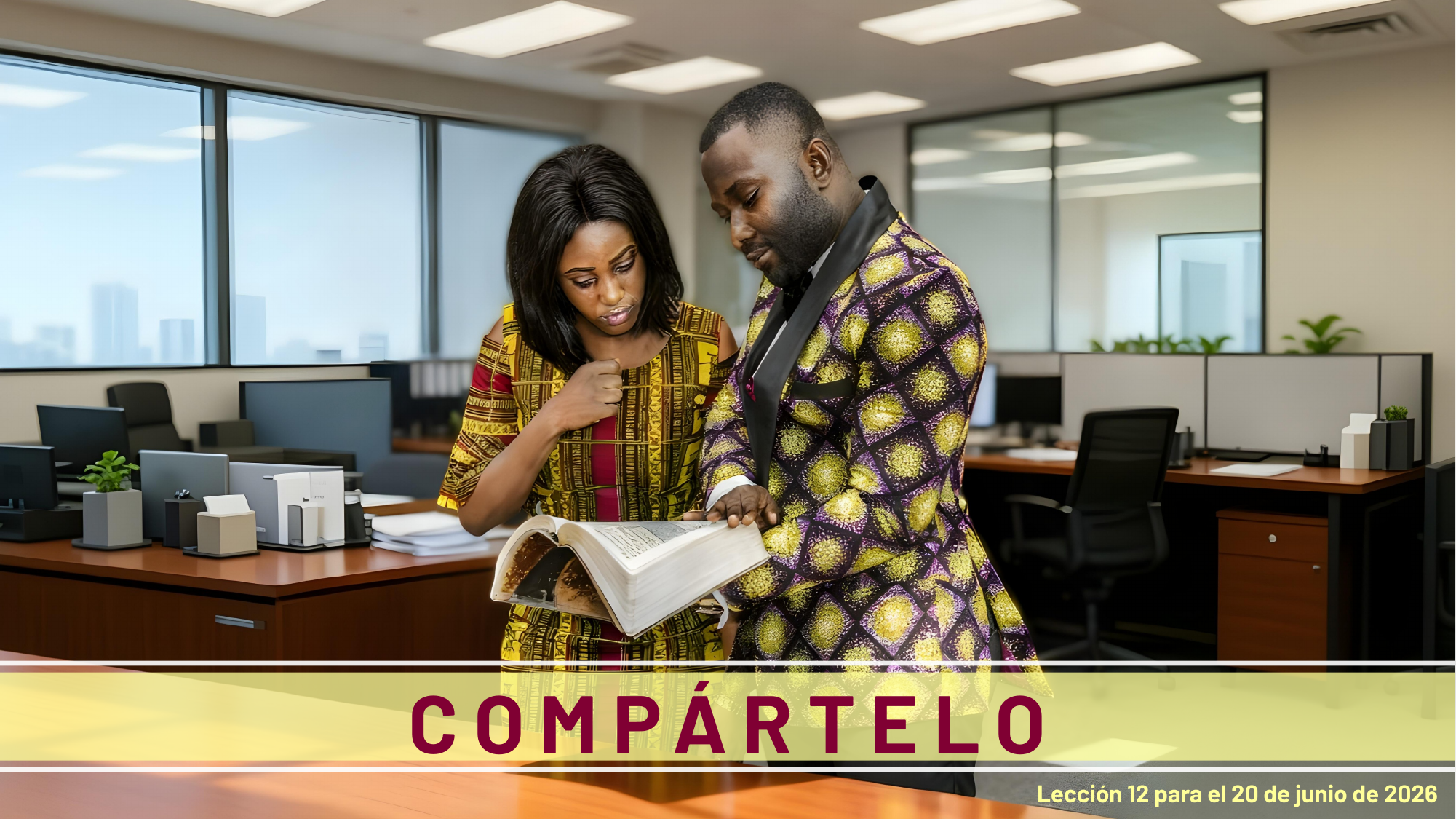

COMPÁRTELO

Lección 12 para el 20 de junio de 2026